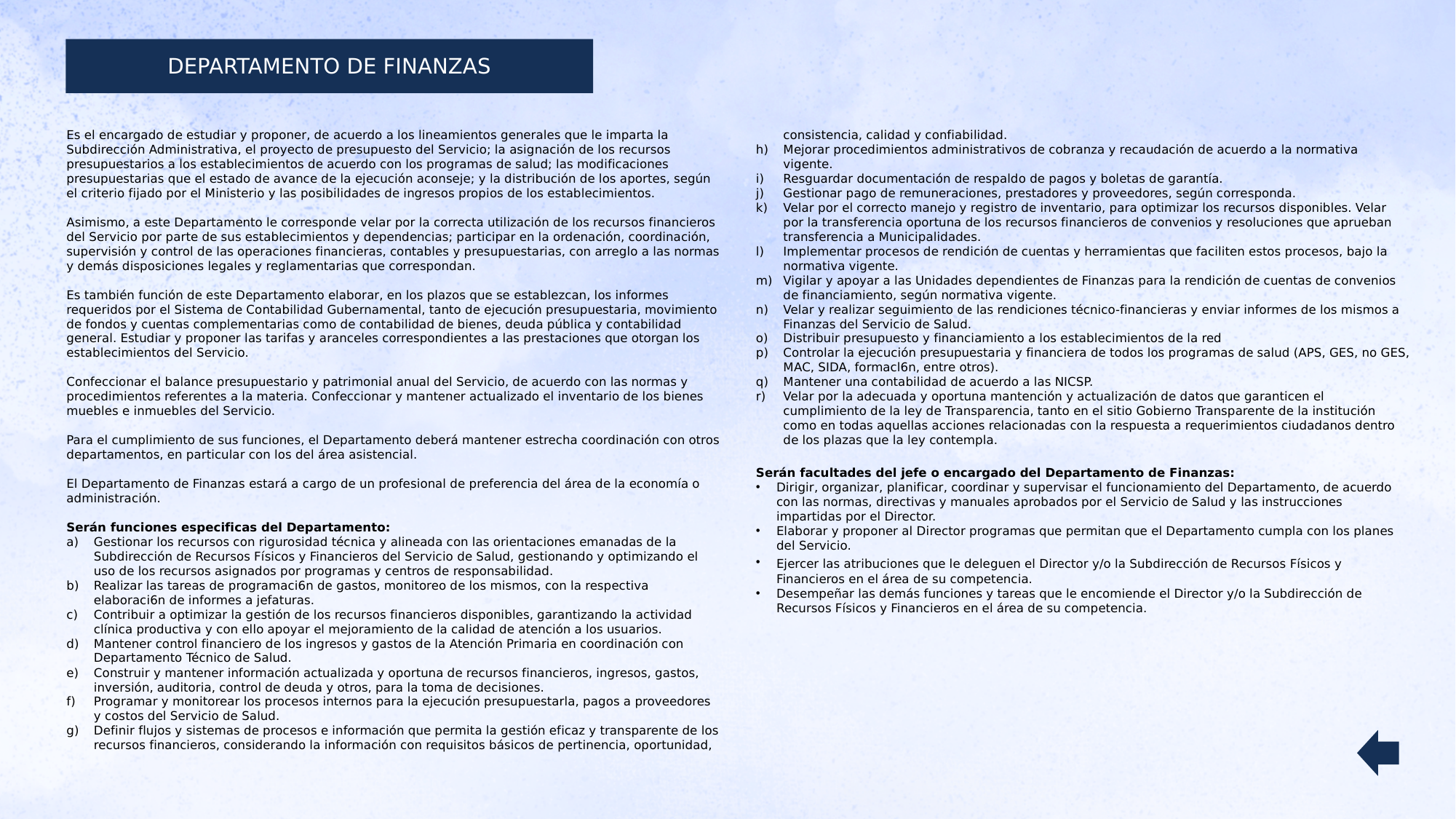

DEPARTAMENTO DE FINANZAS
Es el encargado de estudiar y proponer, de acuerdo a los lineamientos generales que le imparta la Subdirección Administrativa, el proyecto de presupuesto del Servicio; la asignación de los recursos presupuestarios a los establecimientos de acuerdo con los programas de salud; las modificaciones presupuestarias que el estado de avance de la ejecución aconseje; y la distribución de los aportes, según el criterio fijado por el Ministerio y las posibilidades de ingresos propios de los establecimientos.

Asimismo, a este Departamento le corresponde velar por la correcta utilización de los recursos financieros del Servicio por parte de sus establecimientos y dependencias; participar en la ordenación, coordinación, supervisión y control de las operaciones financieras, contables y presupuestarias, con arreglo a las normas y demás disposiciones legales y reglamentarias que correspondan.

Es también función de este Departamento elaborar, en los plazos que se establezcan, los informes requeridos por el Sistema de Contabilidad Gubernamental, tanto de ejecución presupuestaria, movimiento de fondos y cuentas complementarias como de contabilidad de bienes, deuda pública y contabilidad general. Estudiar y proponer las tarifas y aranceles correspondientes a las prestaciones que otorgan los establecimientos del Servicio.

Confeccionar el balance presupuestario y patrimonial anual del Servicio, de acuerdo con las normas y procedimientos referentes a la materia. Confeccionar y mantener actualizado el inventario de los bienes muebles e inmuebles del Servicio.

Para el cumplimiento de sus funciones, el Departamento deberá mantener estrecha coordinación con otros departamentos, en particular con los del área asistencial.
El Departamento de Finanzas estará a cargo de un profesional de preferencia del área de la economía o administración.

Serán funciones especificas del Departamento:
Gestionar los recursos con rigurosidad técnica y alineada con las orientaciones emanadas de la Subdirección de Recursos Físicos y Financieros del Servicio de Salud, gestionando y optimizando el uso de los recursos asignados por programas y centros de responsabilidad.
Realizar las tareas de programaci6n de gastos, monitoreo de los mismos, con la respectiva elaboraci6n de informes a jefaturas.
Contribuir a optimizar la gestión de los recursos financieros disponibles, garantizando la actividad clínica productiva y con ello apoyar el mejoramiento de la calidad de atención a los usuarios.
Mantener control financiero de los ingresos y gastos de la Atención Primaria en coordinación con Departamento Técnico de Salud.
Construir y mantener información actualizada y oportuna de recursos financieros, ingresos, gastos, inversión, auditoria, control de deuda y otros, para la toma de decisiones.
Programar y monitorear los procesos internos para la ejecución presupuestarla, pagos a proveedores y costos del Servicio de Salud.
Definir flujos y sistemas de procesos e información que permita la gestión eficaz y transparente de los recursos financieros, considerando la información con requisitos básicos de pertinencia, oportunidad, consistencia, calidad y confiabilidad.
Mejorar procedimientos administrativos de cobranza y recaudación de acuerdo a la normativa vigente.
Resguardar documentación de respaldo de pagos y boletas de garantía.
Gestionar pago de remuneraciones, prestadores y proveedores, según corresponda.
Velar por el correcto manejo y registro de inventario, para optimizar los recursos disponibles. Velar por la transferencia oportuna de los recursos financieros de convenios y resoluciones que aprueban transferencia a Municipalidades.
Implementar procesos de rendición de cuentas y herramientas que faciliten estos procesos, bajo la normativa vigente.
Vigilar y apoyar a las Unidades dependientes de Finanzas para la rendición de cuentas de convenios de financiamiento, según normativa vigente.
Velar y realizar seguimiento de las rendiciones técnico-financieras y enviar informes de los mismos a Finanzas del Servicio de Salud.
Distribuir presupuesto y financiamiento a los establecimientos de la red
Controlar la ejecución presupuestaria y financiera de todos los programas de salud (APS, GES, no GES, MAC, SIDA, formacl6n, entre otros).
Mantener una contabilidad de acuerdo a las NICSP.
Velar por la adecuada y oportuna mantención y actualización de datos que garanticen el cumplimiento de la ley de Transparencia, tanto en el sitio Gobierno Transparente de la institución como en todas aquellas acciones relacionadas con la respuesta a requerimientos ciudadanos dentro de los plazas que la ley contempla.

Serán facultades del jefe o encargado del Departamento de Finanzas:
Dirigir, organizar, planificar, coordinar y supervisar el funcionamiento del Departamento, de acuerdo con las normas, directivas y manuales aprobados por el Servicio de Salud y las instrucciones impartidas por el Director.
Elaborar y proponer al Director programas que permitan que el Departamento cumpla con los planes del Servicio.
Ejercer las atribuciones que le deleguen el Director y/o la Subdirección de Recursos Físicos y Financieros en el área de su competencia.
Desempeñar las demás funciones y tareas que le encomiende el Director y/o la Subdirección de Recursos Físicos y Financieros en el área de su competencia.